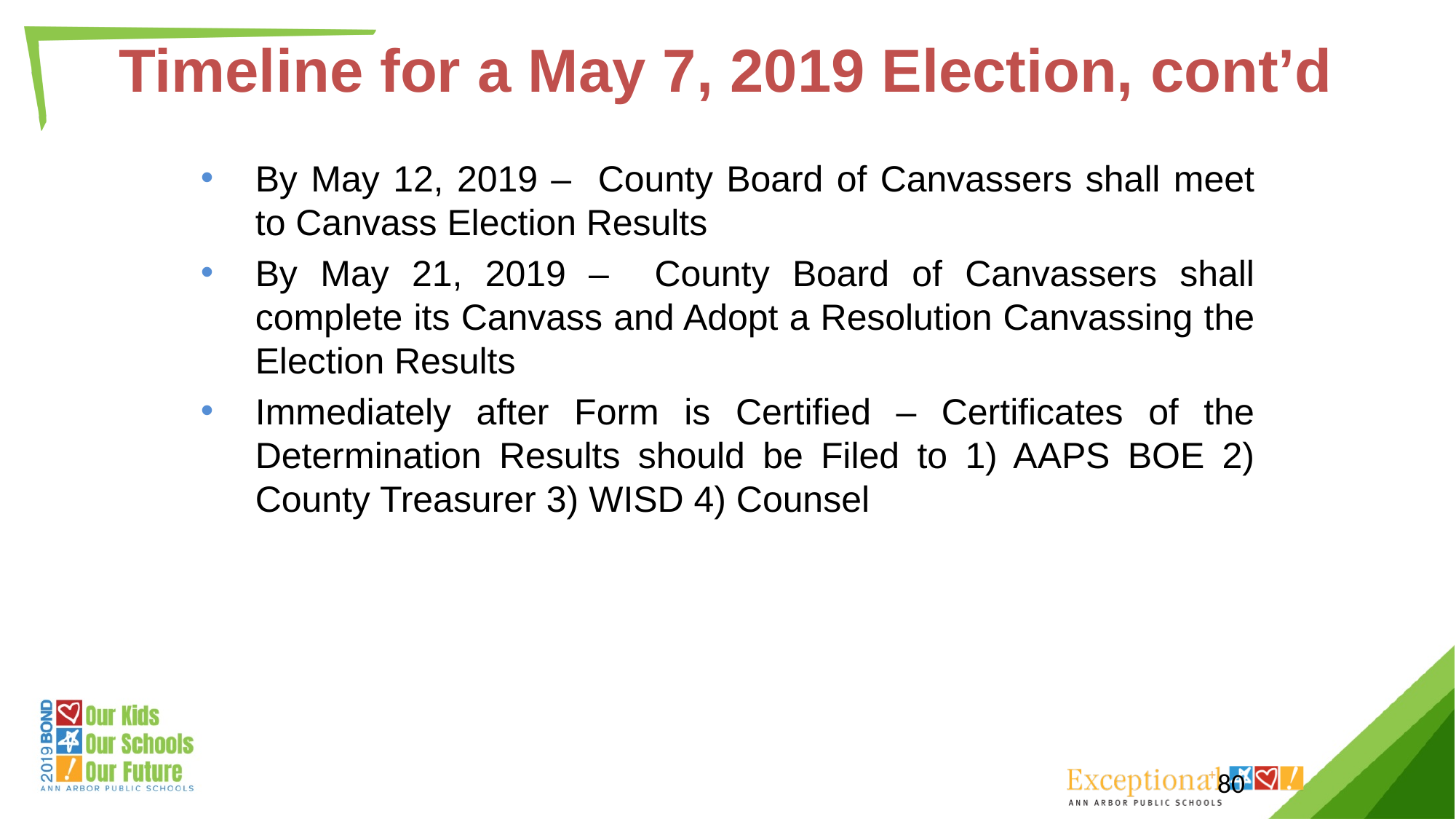

December 19, 2018
AAPS Facilities Condition Assessment
# Timeline for a May 7, 2019 Election, cont’d
By May 12, 2019 –  County Board of Canvassers shall meet to Canvass Election Results
By May 21, 2019 –  County Board of Canvassers shall complete its Canvass and Adopt a Resolution Canvassing the Election Results
Immediately after Form is Certified – Certificates of the Determination Results should be Filed to 1) AAPS BOE 2) County Treasurer 3) WISD 4) Counsel
80